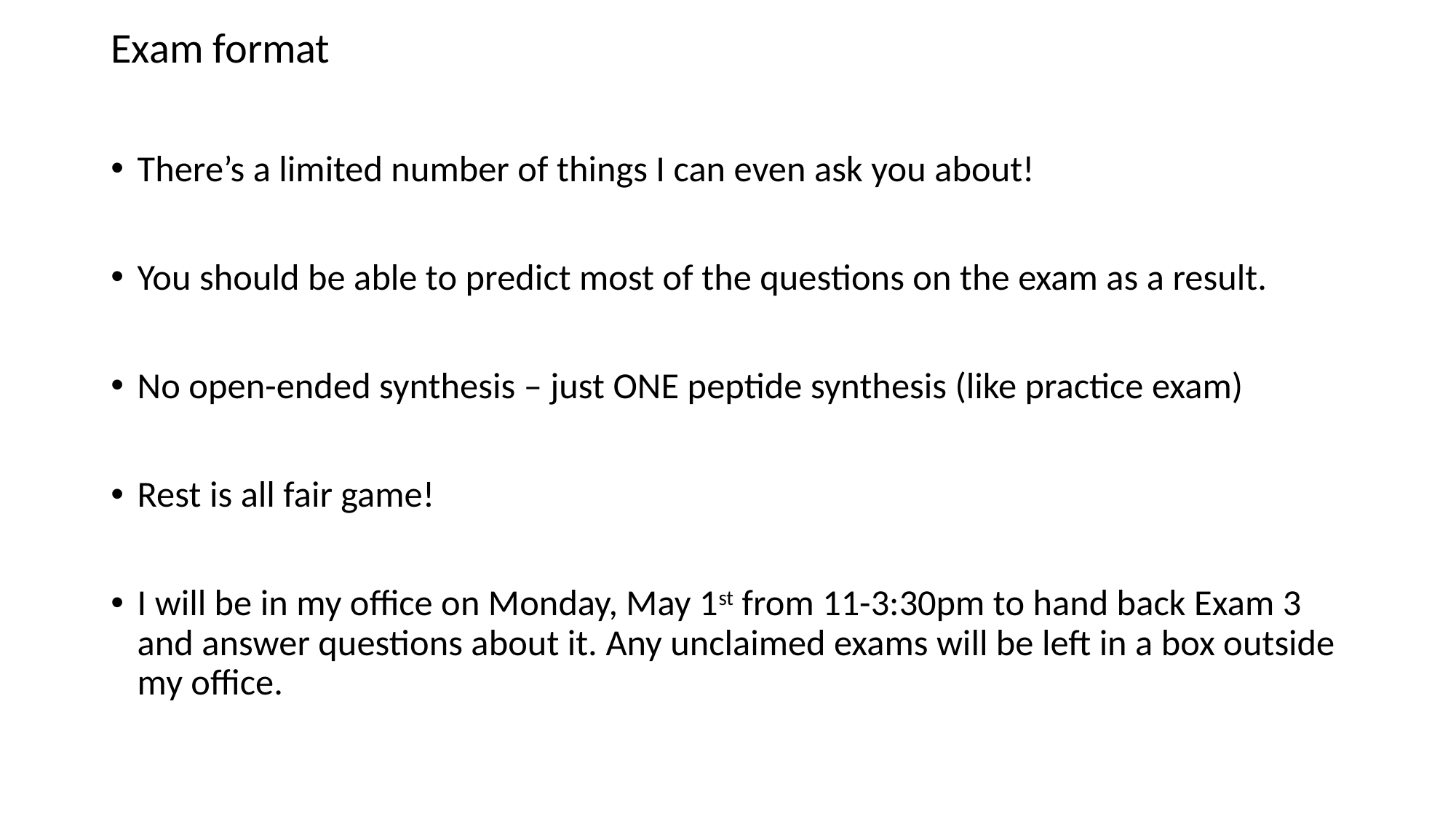

# Exam format
There’s a limited number of things I can even ask you about!

You should be able to predict most of the questions on the exam as a result.

No open-ended synthesis – just ONE peptide synthesis (like practice exam)

Rest is all fair game!

I will be in my office on Monday, May 1st from 11-3:30pm to hand back Exam 3 and answer questions about it. Any unclaimed exams will be left in a box outside my office.